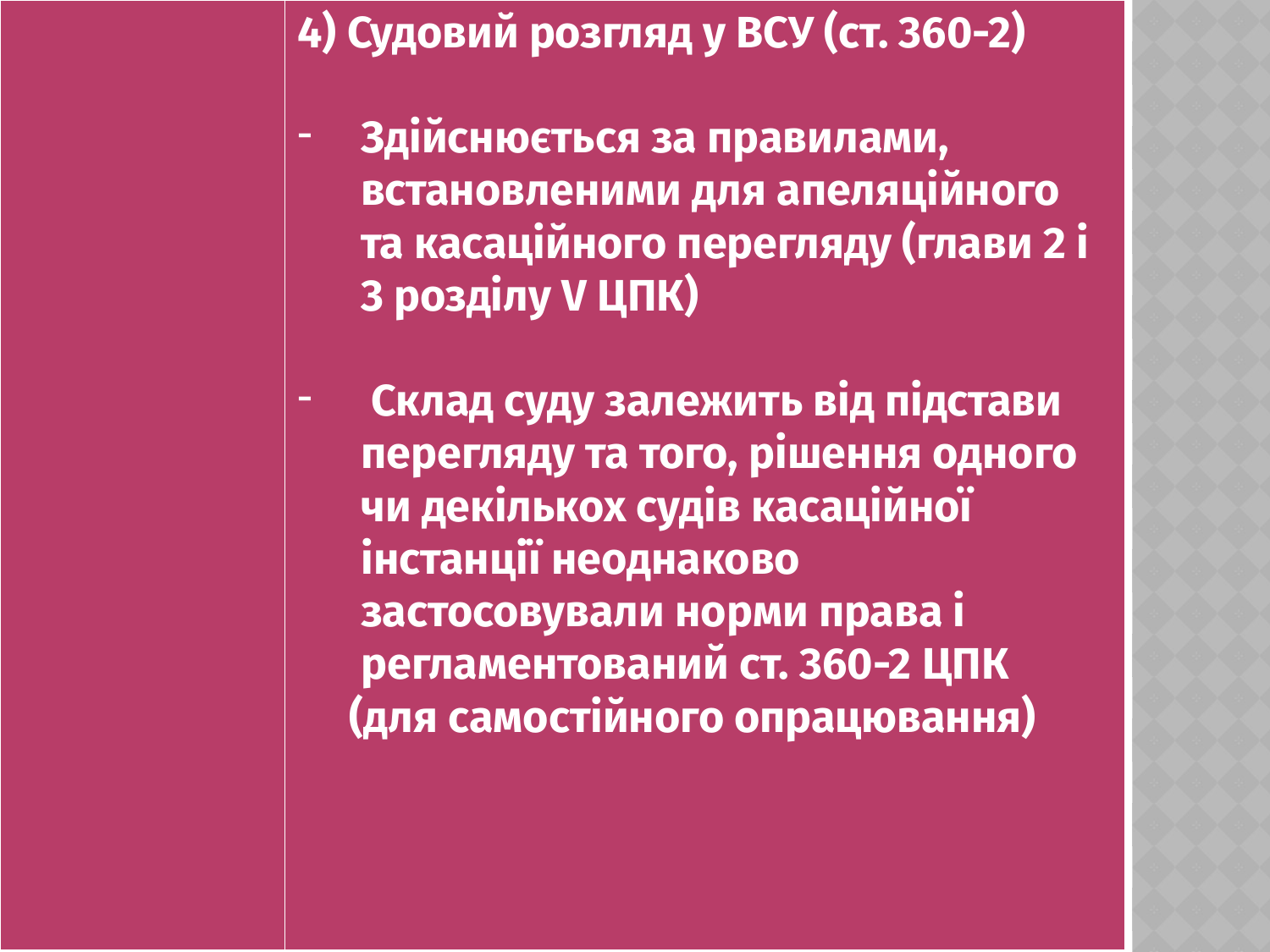

|  | 4) Судовий розгляд у ВСУ (ст. 360-2) Здійснюється за правилами, встановленими для апеляційного та касаційного перегляду (глави 2 і 3 розділу V ЦПК) Склад суду залежить від підстави перегляду та того, рішення одного чи декількох судів касаційної інстанції неоднаково застосовували норми права і регламентований ст. 360-2 ЦПК (для самостійного опрацювання) |
| --- | --- |